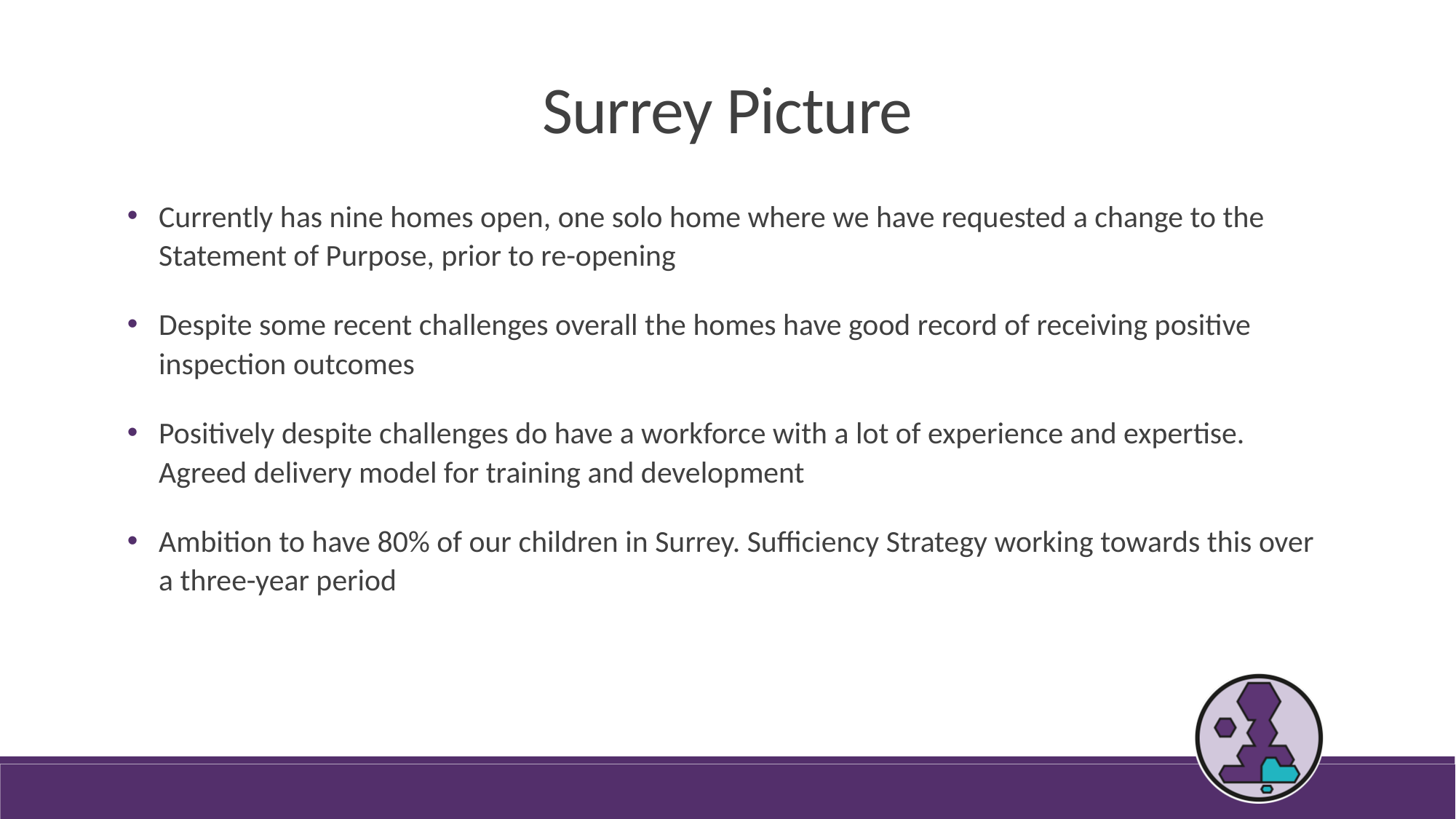

Surrey Picture
Currently has nine homes open, one solo home where we have requested a change to the Statement of Purpose, prior to re-opening
Despite some recent challenges overall the homes have good record of receiving positive inspection outcomes
Positively despite challenges do have a workforce with a lot of experience and expertise. Agreed delivery model for training and development
Ambition to have 80% of our children in Surrey. Sufficiency Strategy working towards this over a three-year period